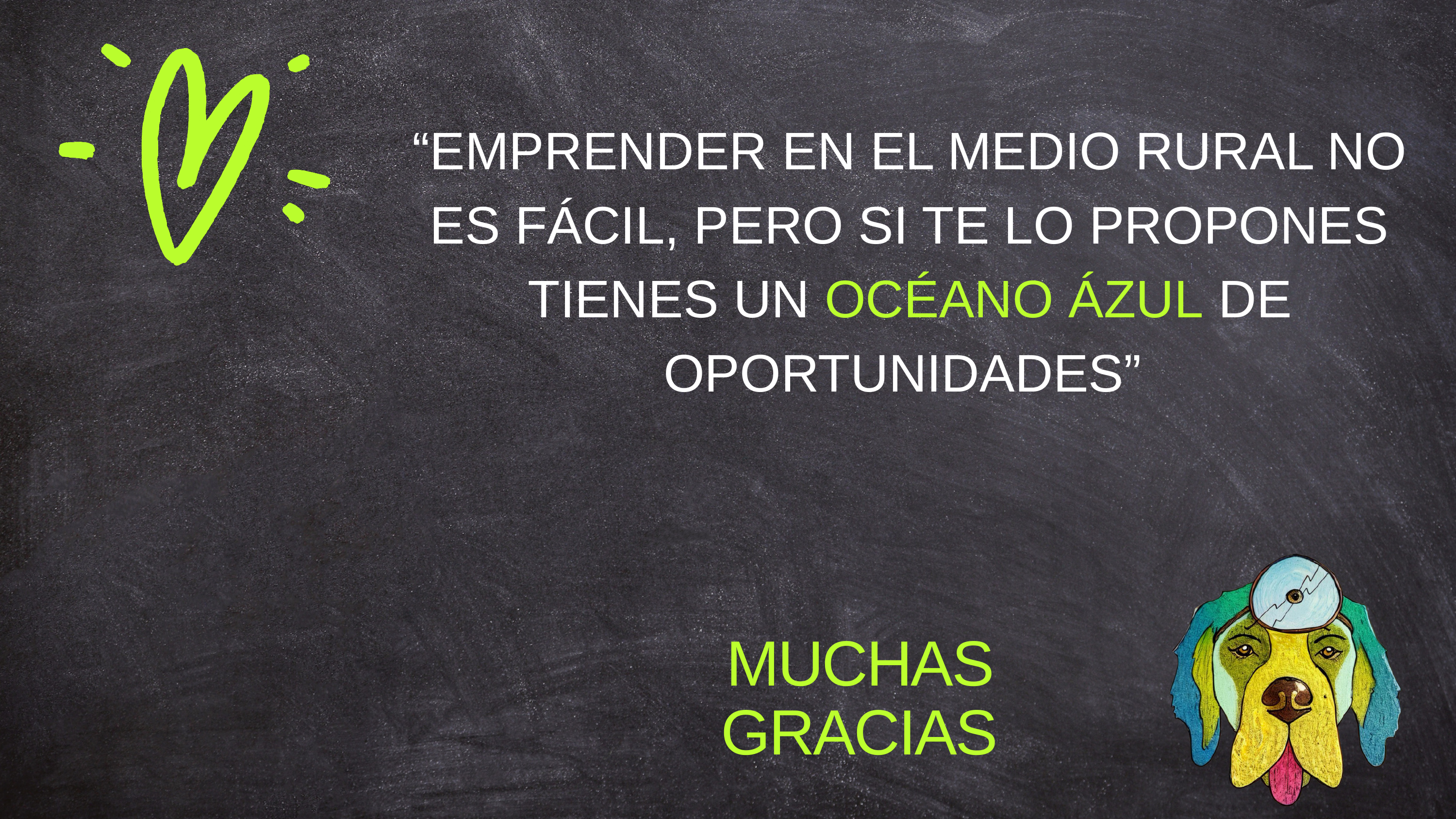

“EMPRENDER EN EL MEDIO RURAL NO ES FÁCIL, PERO SI TE LO PROPONES TIENES UN OCÉANO ÁZUL DE OPORTUNIDADES”

MUCHAS GRACIAS